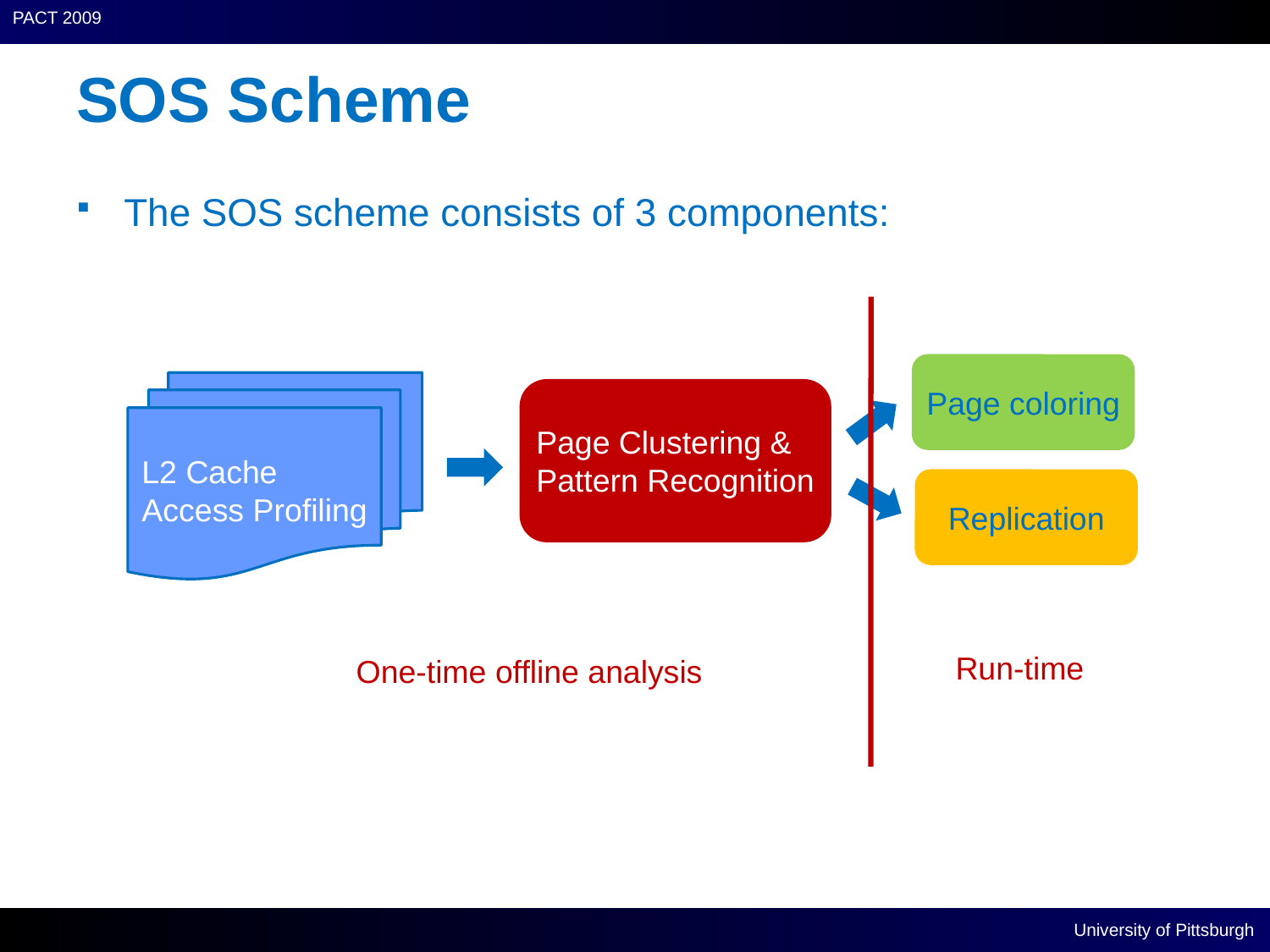

# SOS Scheme
The SOS scheme consists of 3 components:

Page coloring

L2 Cache
Access Profiling
Page Clustering &
Pattern Recognition

Replication

Run-time
One-time offline analysis